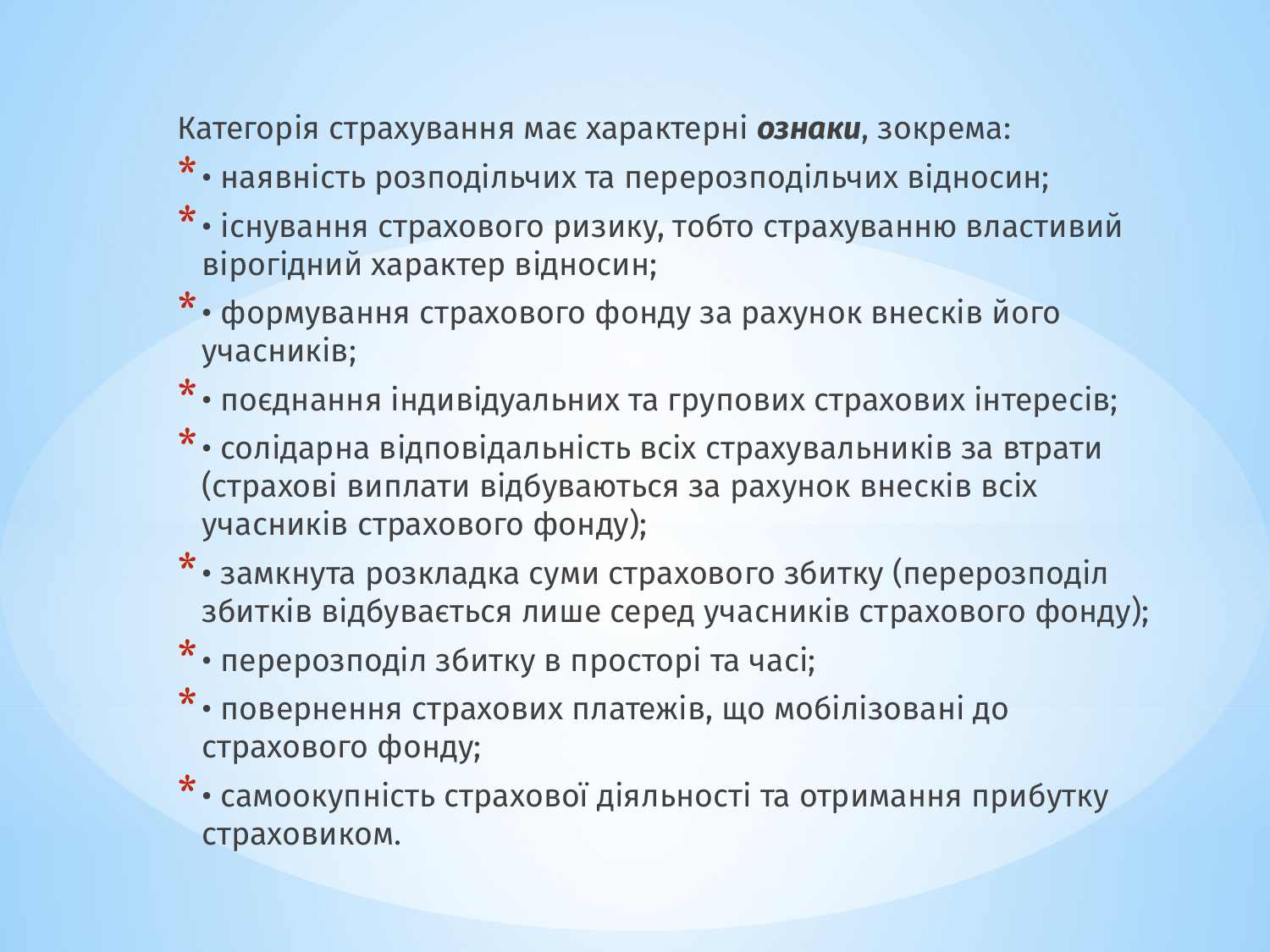

Категорія страхування має характерні ознаки, зокрема:
• наявність розподільчих та перерозподільчих відносин;
• існування страхового ризику, тобто страхуванню властивий вірогідний характер відносин;
• формування страхового фонду за рахунок внесків його учасників;
• поєднання індивідуальних та групових страхових інтересів;
• солідарна відповідальність всіх страхувальників за втрати (страхові виплати відбуваються за рахунок внесків всіх учасників страхового фонду);
• замкнута розкладка суми страхового збитку (перерозподіл збитків відбувається лише серед учасників страхового фонду);
• перерозподіл збитку в просторі та часі;
• повернення страхових платежів, що мобілізовані до страхового фонду;
• самоокупність страхової діяльності та отримання прибутку страховиком.